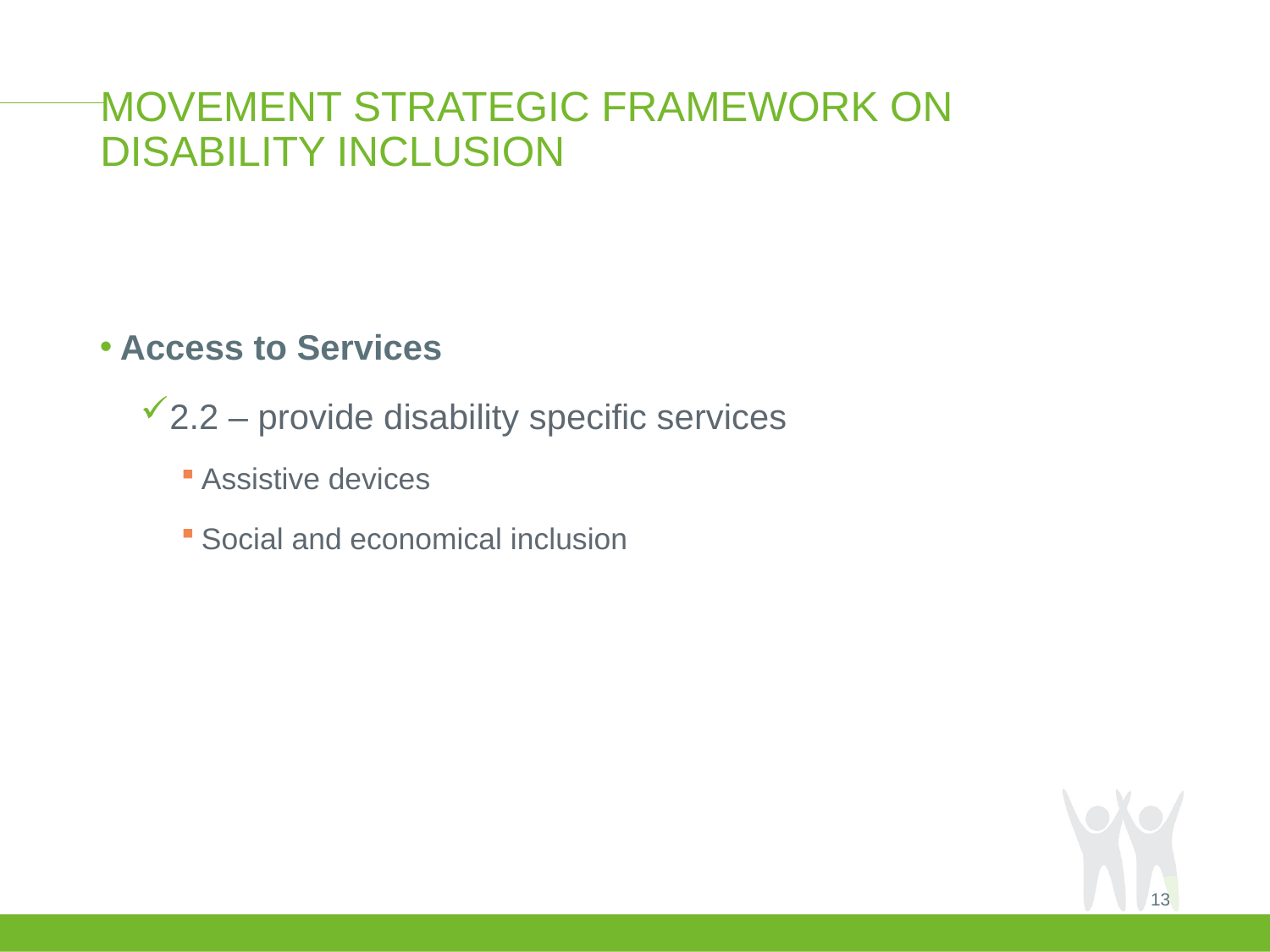

# Movement Strategic Framework on disability inclusion
Access to Services
2.2 – provide disability specific services
Assistive devices
Social and economical inclusion

13